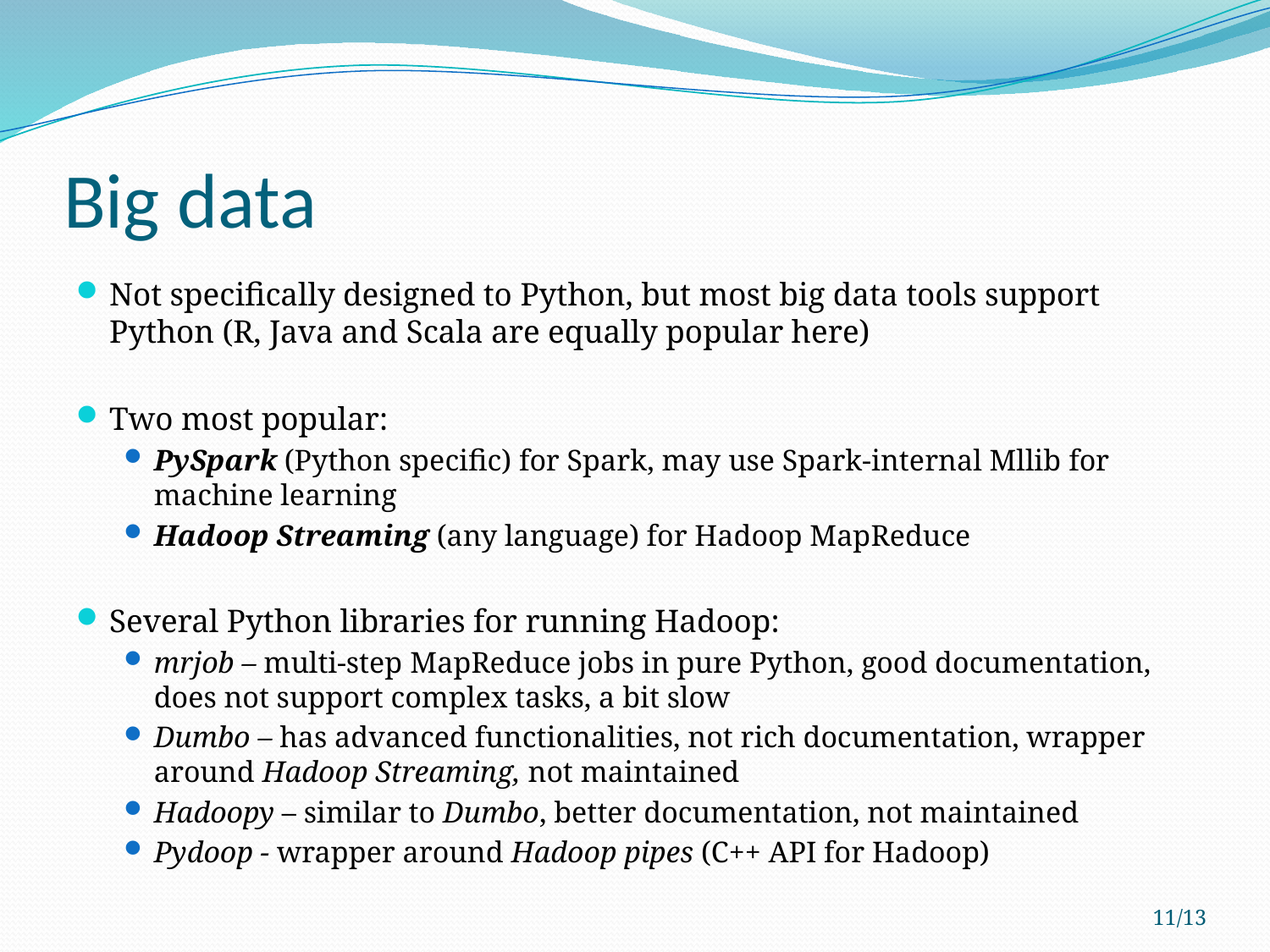

# Big data
Not specifically designed to Python, but most big data tools support Python (R, Java and Scala are equally popular here)

Two most popular:
PySpark (Python specific) for Spark, may use Spark-internal Mllib for machine learning
Hadoop Streaming (any language) for Hadoop MapReduce

Several Python libraries for running Hadoop:
mrjob – multi-step MapReduce jobs in pure Python, good documentation, does not support complex tasks, a bit slow
Dumbo – has advanced functionalities, not rich documentation, wrapper around Hadoop Streaming, not maintained
Hadoopy – similar to Dumbo, better documentation, not maintained
Pydoop - wrapper around Hadoop pipes (C++ API for Hadoop)

11/13